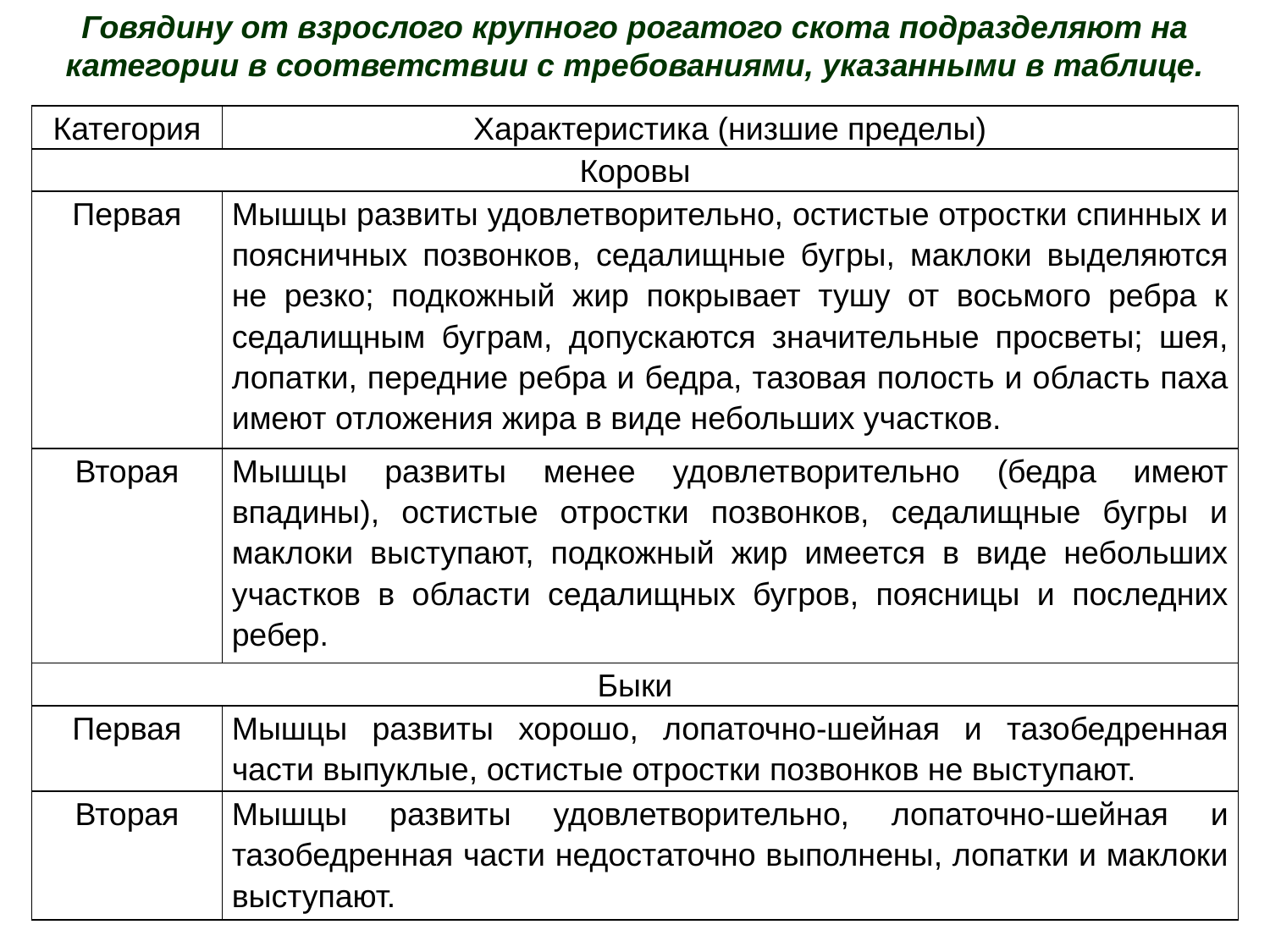

Говядину от взрослого крупного рогатого скота подразделяют на категории в соответствии с требованиями, указанными в таблице.
| Категория | Характеристика (низшие пределы) |
| --- | --- |
| Коровы |  |
| Первая | Мышцы развиты удовлетворительно, остистые отростки спинных и поясничных позвонков, седалищные бугры, маклоки выделяются не резко; подкожный жир покрывает тушу от восьмого ребра к седалищным буграм, допускаются значительные просветы; шея, лопатки, передние ребра и бедра, тазовая полость и область паха имеют отложения жира в виде небольших участков. |
| Вторая | Мышцы развиты менее удовлетворительно (бедра имеют впадины), остистые отростки позвонков, седалищные бугры и маклоки выступают, подкожный жир имеется в виде небольших участков в области седалищных бугров, поясницы и последних ребер. |
| Быки |  |
| Первая | Мышцы развиты хорошо, лопаточно-шейная и тазобедренная части выпуклые, остистые отростки позвонков не выступают. |
| Вторая | Мышцы развиты удовлетворительно, лопаточно-шейная и тазобедренная части недостаточно выполнены, лопатки и маклоки выступают. |